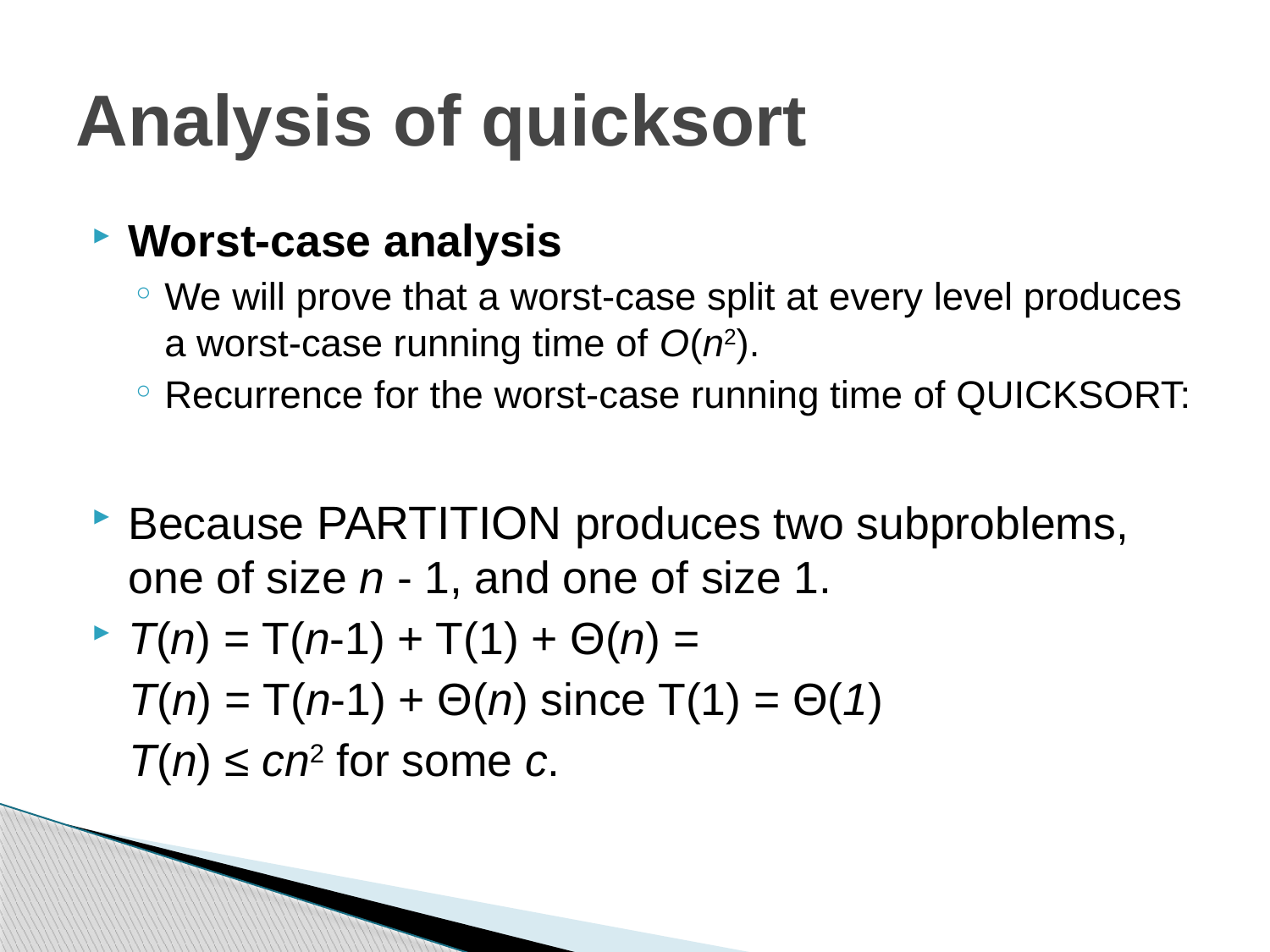

# Analysis of quicksort
Worst-case analysis
We will prove that a worst-case split at every level produces a worst-case running time of O(n2).
Recurrence for the worst-case running time of QUICKSORT:

Because PARTITION produces two subproblems, one of size n - 1, and one of size 1.
T(n) = T(n-1) + T(1) + Θ(n) =
   T(n) = T(n-1) + Θ(n) since T(1) = Θ(1)
   T(n) ≤ cn2 for some c.